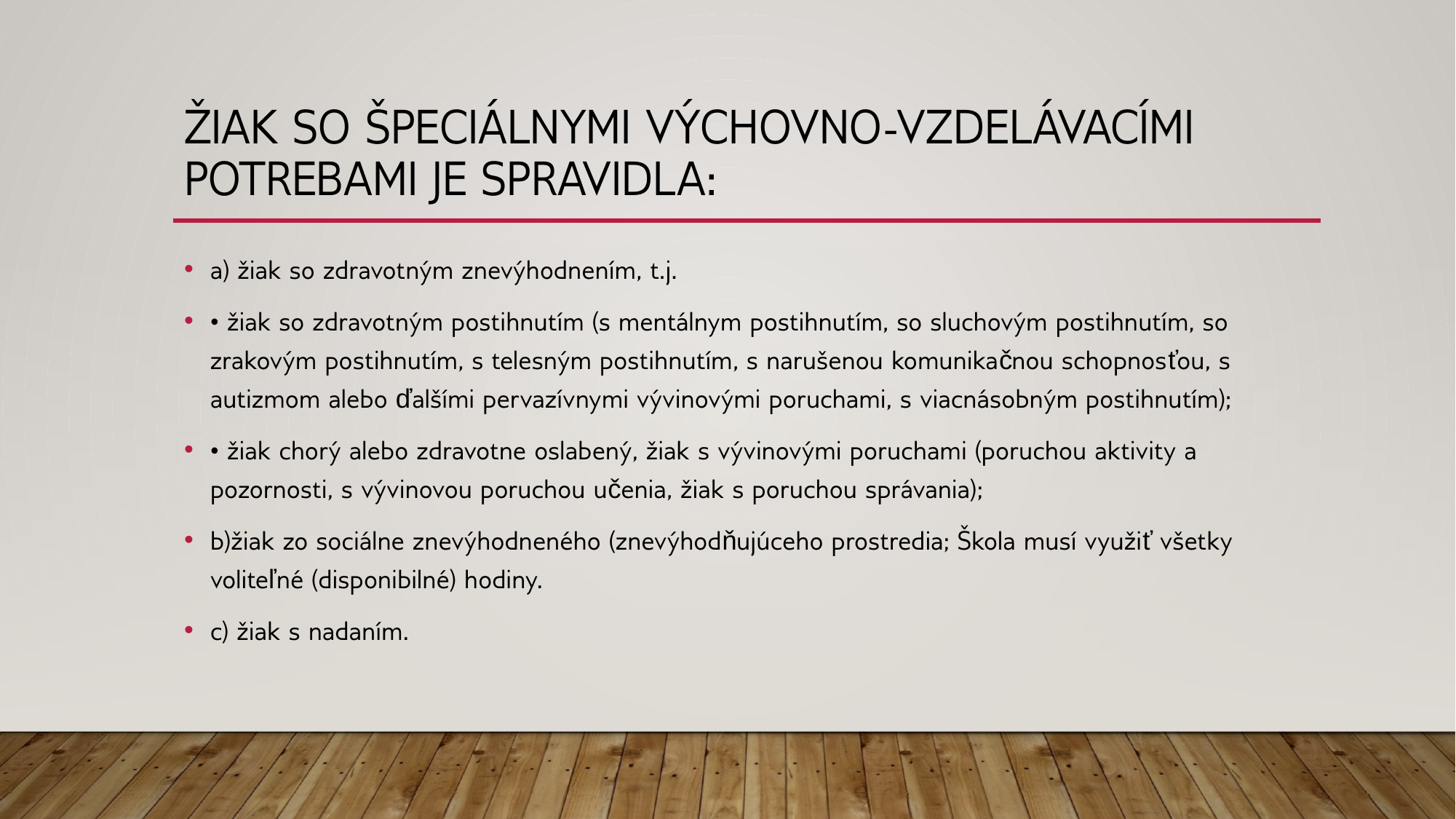

# Žiak so špeciálnymi výchovno-vzdelávacími potrebami je spravidla:
a) žiak so zdravotným znevýhodnením, t.j.
• žiak so zdravotným postihnutím (s mentálnym postihnutím, so sluchovým postihnutím, so zrakovým postihnutím, s telesným postihnutím, s narušenou komunikačnou schopnosťou, s autizmom alebo ďalšími pervazívnymi vývinovými poruchami, s viacnásobným postihnutím);
• žiak chorý alebo zdravotne oslabený, žiak s vývinovými poruchami (poruchou aktivity a pozornosti, s vývinovou poruchou učenia, žiak s poruchou správania);
b)žiak zo sociálne znevýhodneného (znevýhodňujúceho prostredia; Škola musí využiť všetky voliteľné (disponibilné) hodiny.
c) žiak s nadaním.